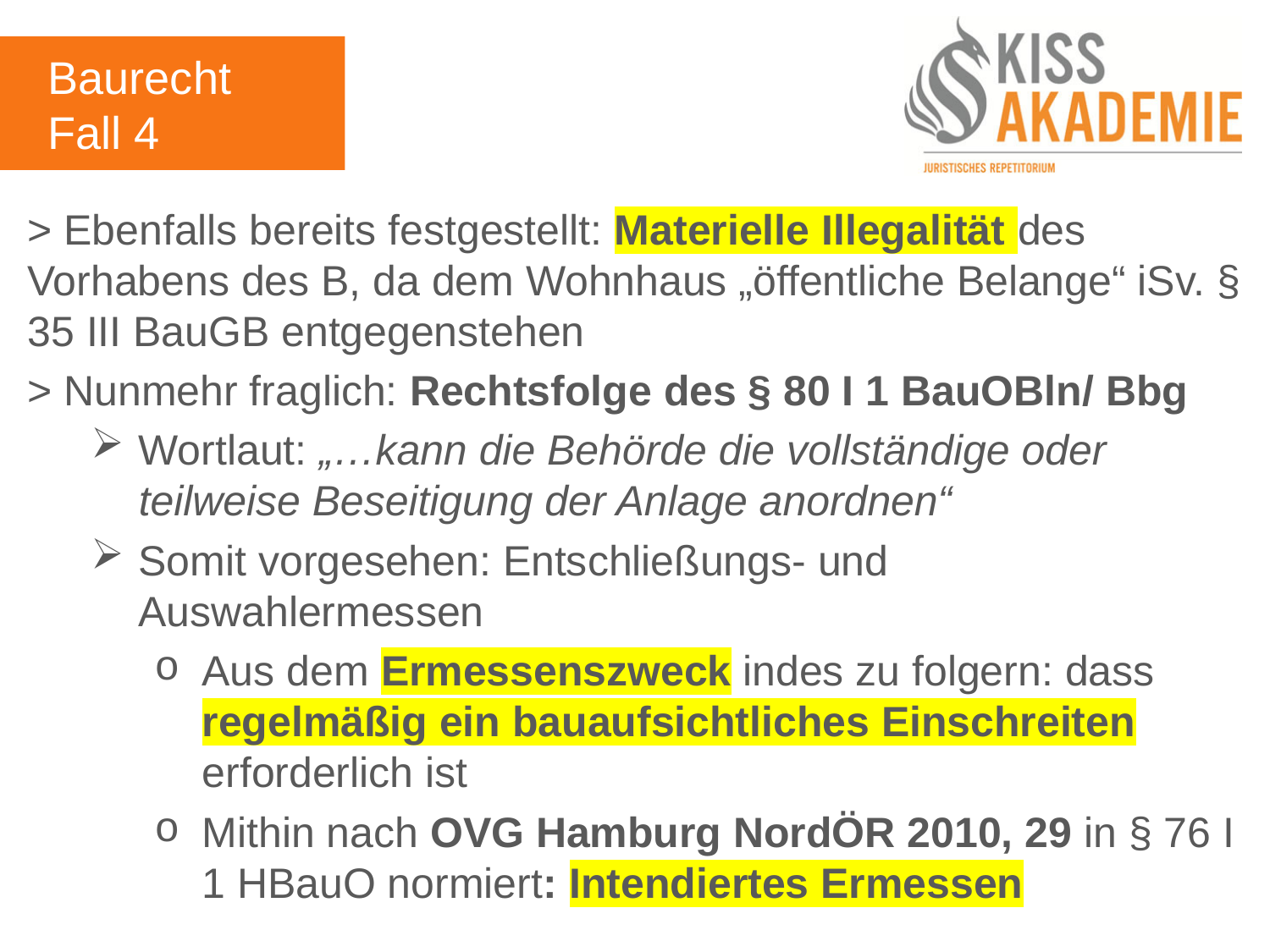

Baurecht
Fall 4
> Ebenfalls bereits festgestellt: Materielle Illegalität des Vorhabens des B, da dem Wohnhaus „öffentliche Belange“ iSv. § 35 III BauGB entgegenstehen
> Nunmehr fraglich: Rechtsfolge des § 80 I 1 BauOBln/ Bbg
Wortlaut: „…kann die Behörde die vollständige oder teilweise Beseitigung der Anlage anordnen“
Somit vorgesehen: Entschließungs- und Auswahlermessen
Aus dem Ermessenszweck indes zu folgern: dass regelmäßig ein bauaufsichtliches Einschreiten erforderlich ist
Mithin nach OVG Hamburg NordÖR 2010, 29 in § 76 I 1 HBauO normiert: Intendiertes Ermessen